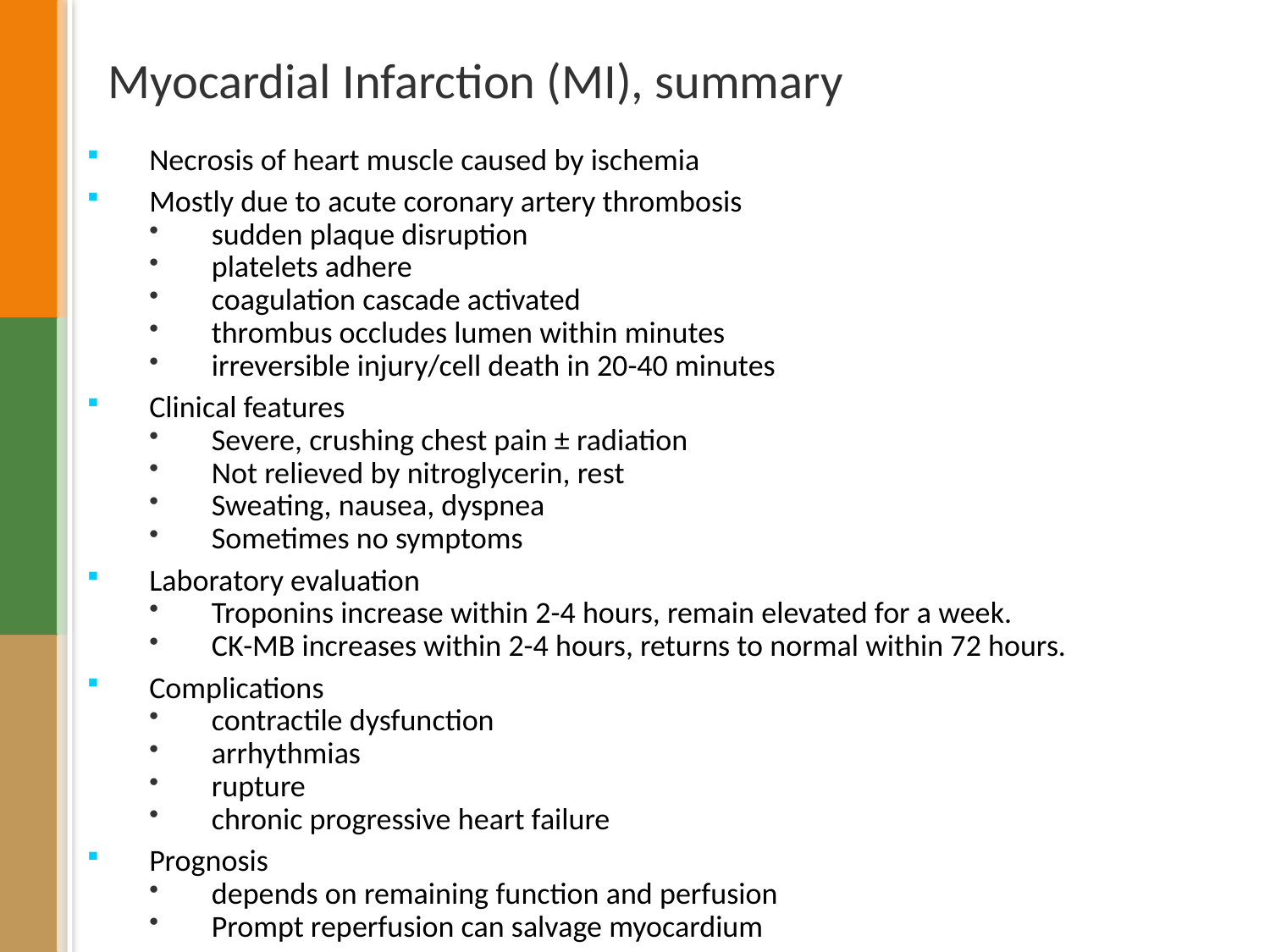

# Myocardial Infarction (MI), summary
Necrosis of heart muscle caused by ischemia
Mostly due to acute coronary artery thrombosis
sudden plaque disruption
platelets adhere
coagulation cascade activated
thrombus occludes lumen within minutes
irreversible injury/cell death in 20-40 minutes
Clinical features
Severe, crushing chest pain ± radiation
Not relieved by nitroglycerin, rest
Sweating, nausea, dyspnea
Sometimes no symptoms
Laboratory evaluation
Troponins increase within 2-4 hours, remain elevated for a week.
CK-MB increases within 2-4 hours, returns to normal within 72 hours.
Complications
contractile dysfunction
arrhythmias
rupture
chronic progressive heart failure
Prognosis
depends on remaining function and perfusion
Prompt reperfusion can salvage myocardium